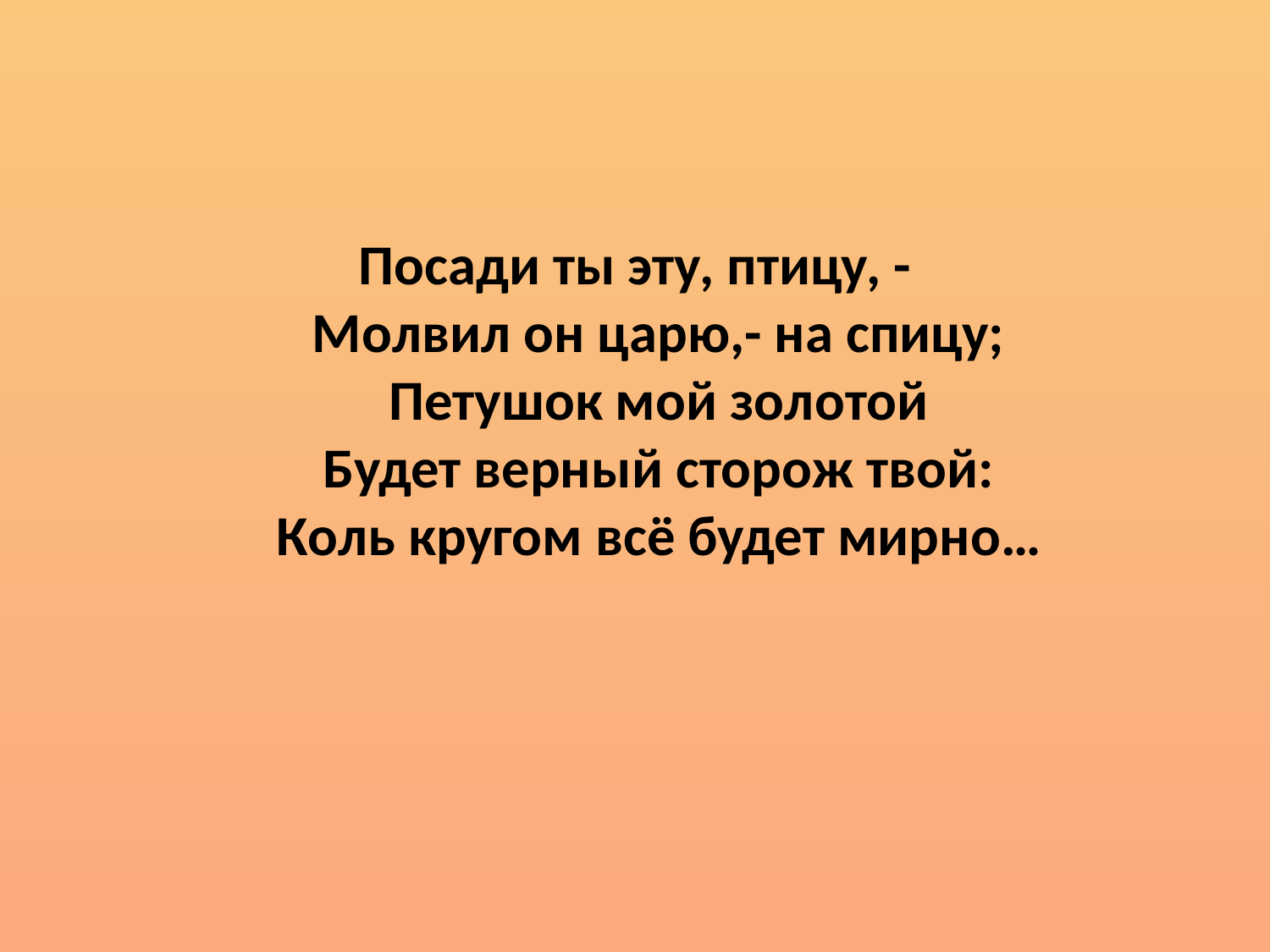

Посади ты эту, птицу, -
Молвил он царю,- на спицу;
Петушок мой золотой
Будет верный сторож твой:
Коль кругом всё будет мирно…